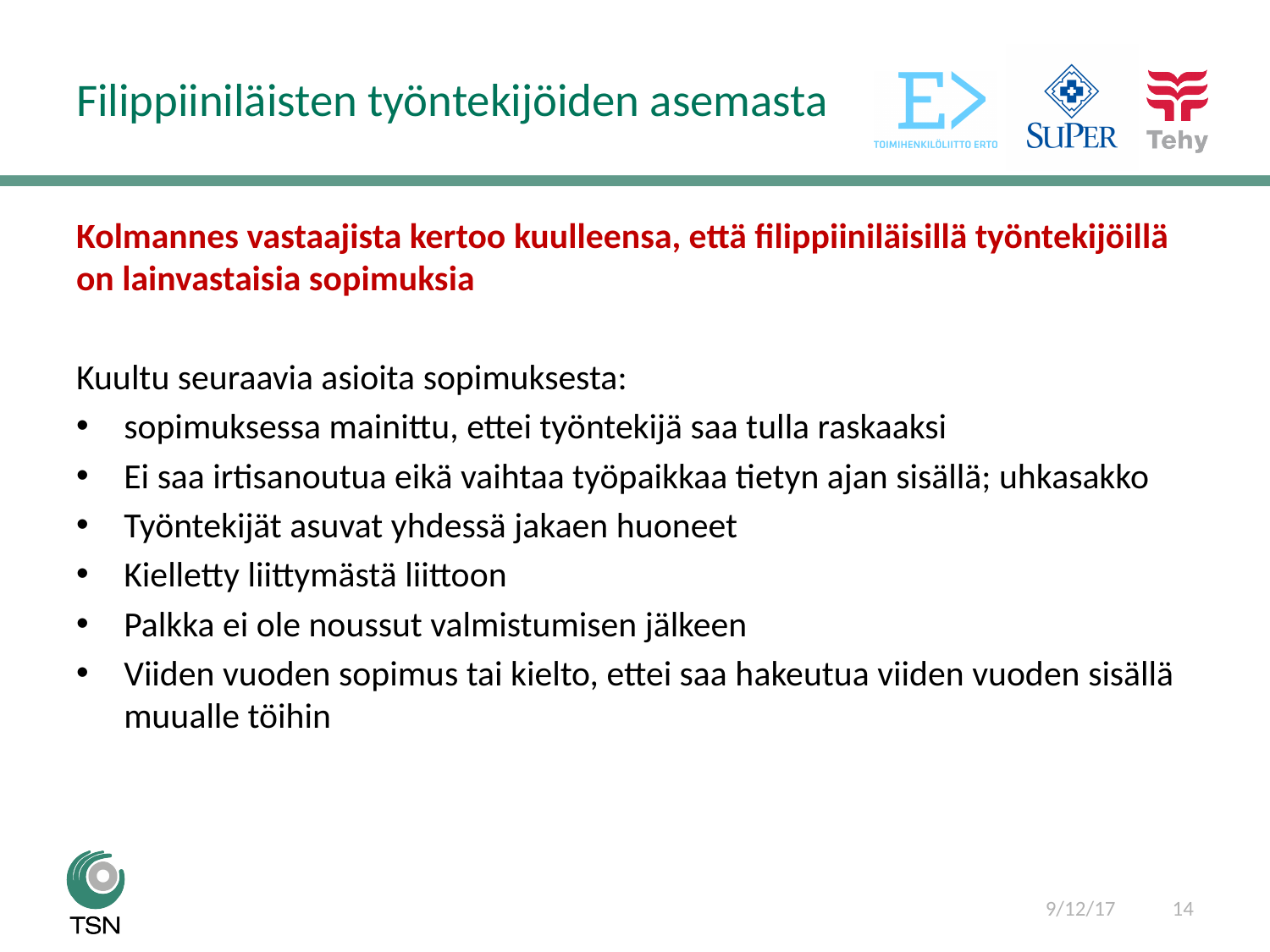

# Filippiiniläisten työntekijöiden asemasta
Kolmannes vastaajista kertoo kuulleensa, että filippiiniläisillä työntekijöillä on lainvastaisia sopimuksia

Kuultu seuraavia asioita sopimuksesta: ​
sopimuksessa mainittu, ettei työntekijä saa tulla raskaaksi​
Ei saa irtisanoutua eikä vaihtaa työpaikkaa tietyn ajan sisällä; uhkasakko​
Työntekijät asuvat yhdessä jakaen huoneet​
Kielletty liittymästä liittoon​
Palkka ei ole noussut valmistumisen jälkeen​
Viiden vuoden sopimus tai kielto, ettei saa hakeutua viiden vuoden sisällä muualle töihin​

9/12/17
14